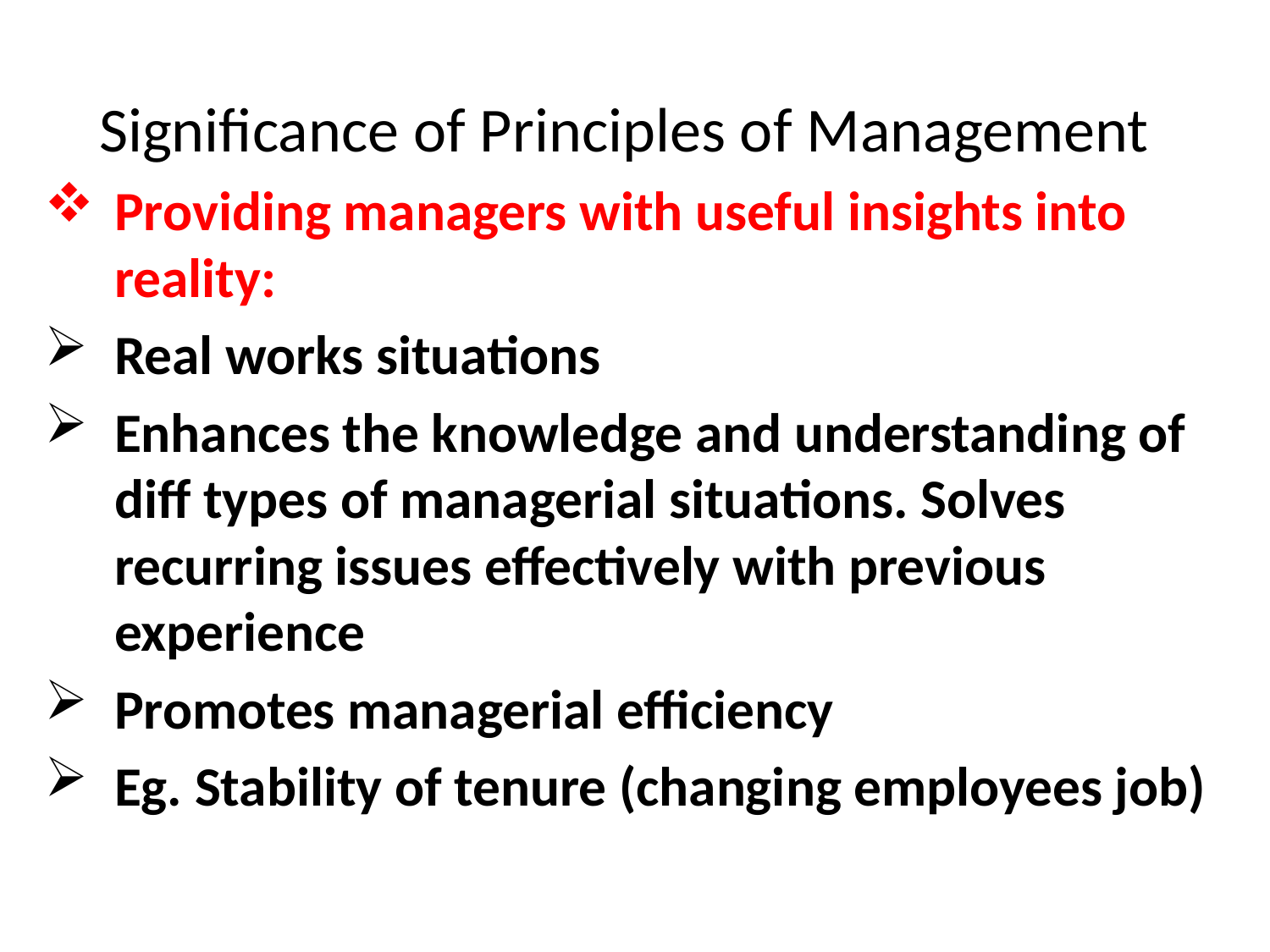

# Significance of Principles of Management
Providing managers with useful insights into reality:
Real works situations
Enhances the knowledge and understanding of diff types of managerial situations. Solves recurring issues effectively with previous experience
Promotes managerial efficiency
Eg. Stability of tenure (changing employees job)